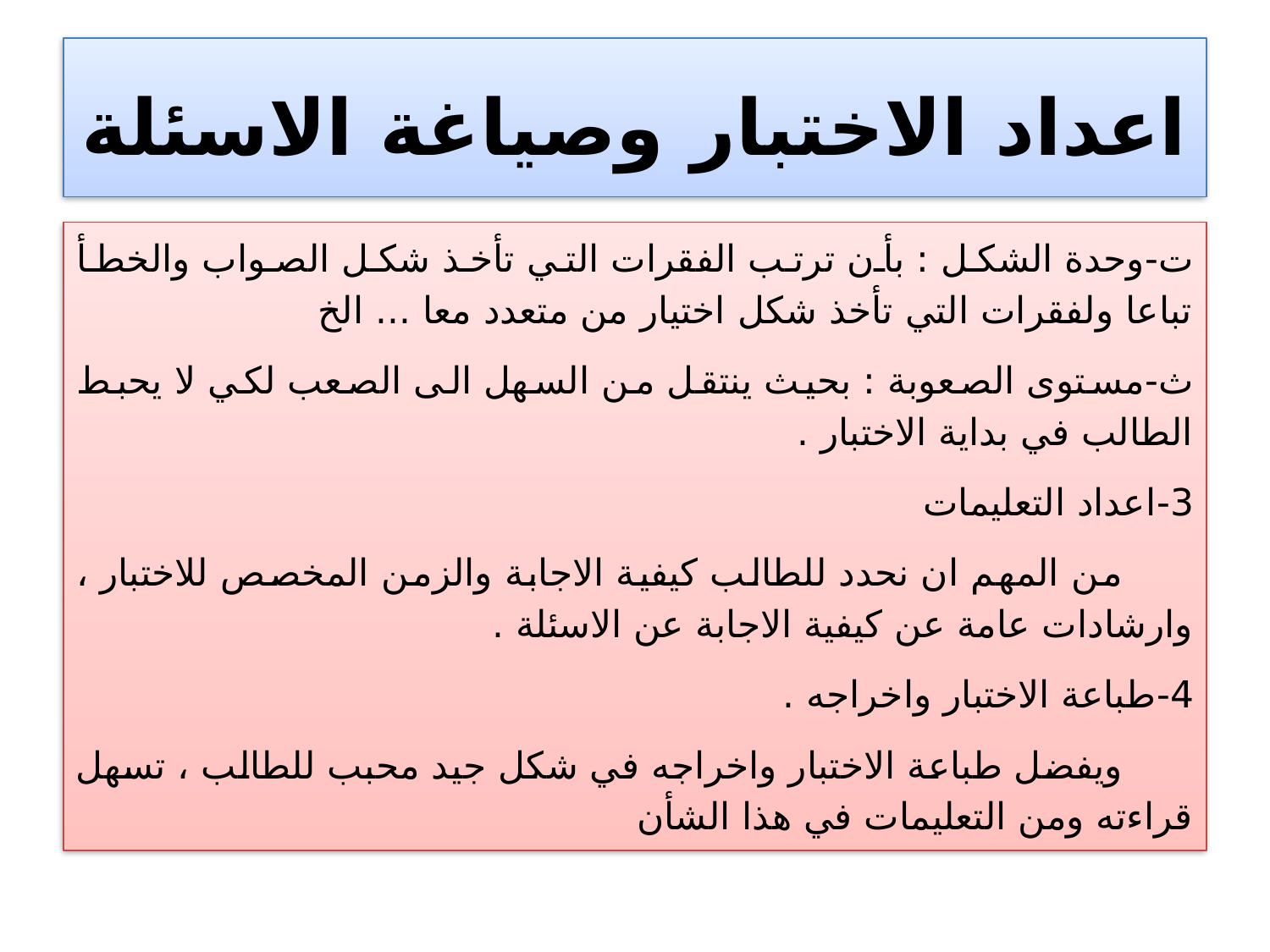

# اعداد الاختبار وصياغة الاسئلة
ت‌-	وحدة الشكل : بأن ترتب الفقرات التي تأخذ شكل الصواب والخطأ تباعا ولفقرات التي تأخذ شكل اختيار من متعدد معا ... الخ
ث‌-	مستوى الصعوبة : بحيث ينتقل من السهل الى الصعب لكي لا يحبط الطالب في بداية الاختبار .
3-	اعداد التعليمات
      من المهم ان نحدد للطالب كيفية الاجابة والزمن المخصص للاختبار ، وارشادات عامة عن كيفية الاجابة عن الاسئلة .
4-	طباعة الاختبار واخراجه .
      ويفضل طباعة الاختبار واخراجه في شكل جيد محبب للطالب ، تسهل قراءته ومن التعليمات في هذا الشأن